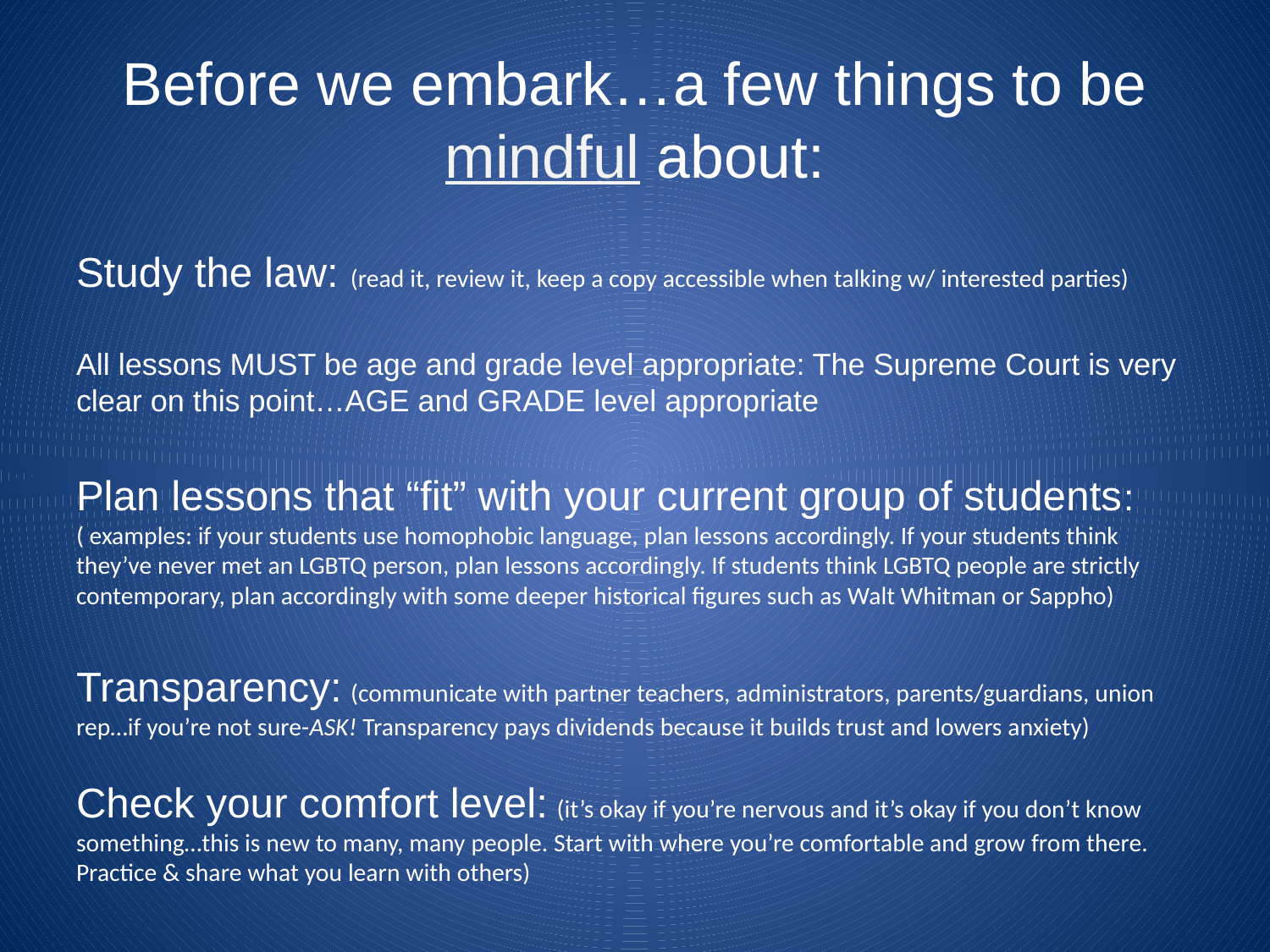

# Before we embark…a few things to be mindful about:
Study the law: (read it, review it, keep a copy accessible when talking w/ interested parties)

All lessons MUST be age and grade level appropriate: The Supreme Court is very clear on this point…AGE and GRADE level appropriate

Plan lessons that “fit” with your current group of students: ( examples: if your students use homophobic language, plan lessons accordingly. If your students think they’ve never met an LGBTQ person, plan lessons accordingly. If students think LGBTQ people are strictly contemporary, plan accordingly with some deeper historical figures such as Walt Whitman or Sappho)

Transparency: (communicate with partner teachers, administrators, parents/guardians, union rep…if you’re not sure-ASK! Transparency pays dividends because it builds trust and lowers anxiety)

Check your comfort level: (it’s okay if you’re nervous and it’s okay if you don’t know something…this is new to many, many people. Start with where you’re comfortable and grow from there. Practice & share what you learn with others)